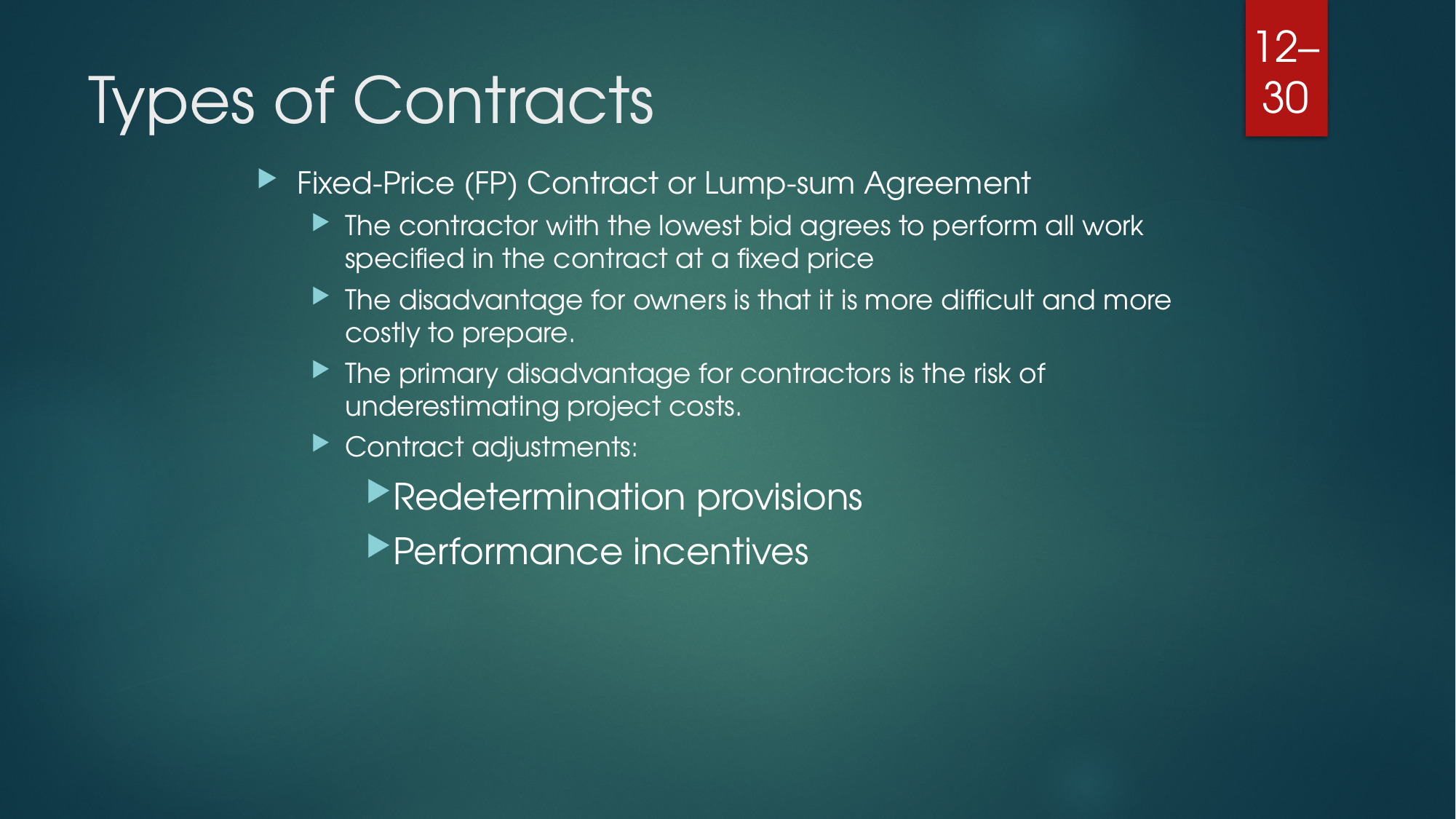

# Types of Contracts
Fixed-Price (FP) Contract or Lump-sum Agreement
The contractor with the lowest bid agrees to perform all work specified in the contract at a fixed price
The disadvantage for owners is that it is more difficult and more costly to prepare.
The primary disadvantage for contractors is the risk of underestimating project costs.
Contract adjustments:
Redetermination provisions
Performance incentives
12–30